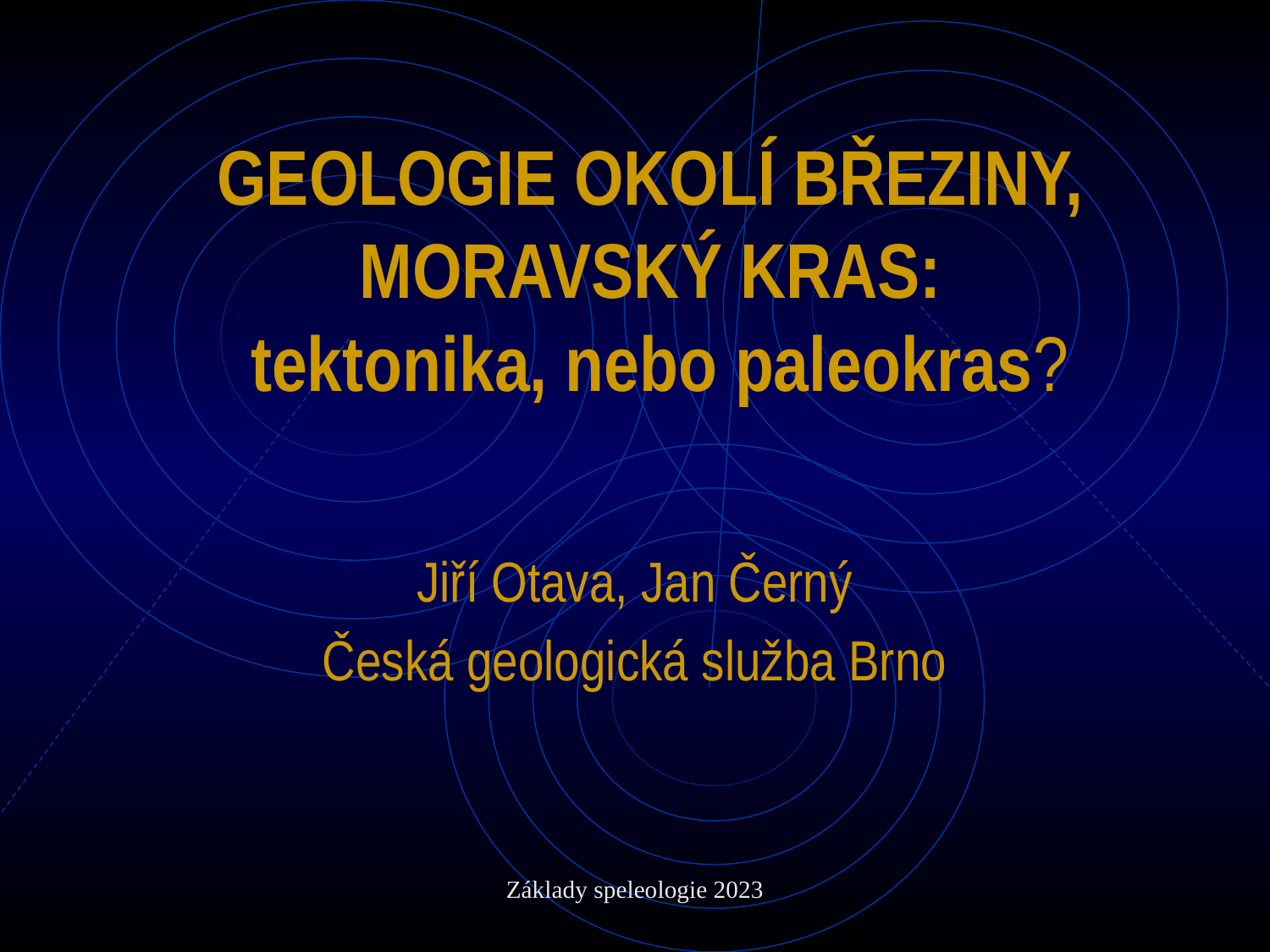

# GEOLOGIE OKOLÍ BŘEZINY, MORAVSKÝ KRAS: tektonika, nebo paleokras?
Jiří Otava, Jan Černý
Česká geologická služba Brno
Základy speleologie 2023